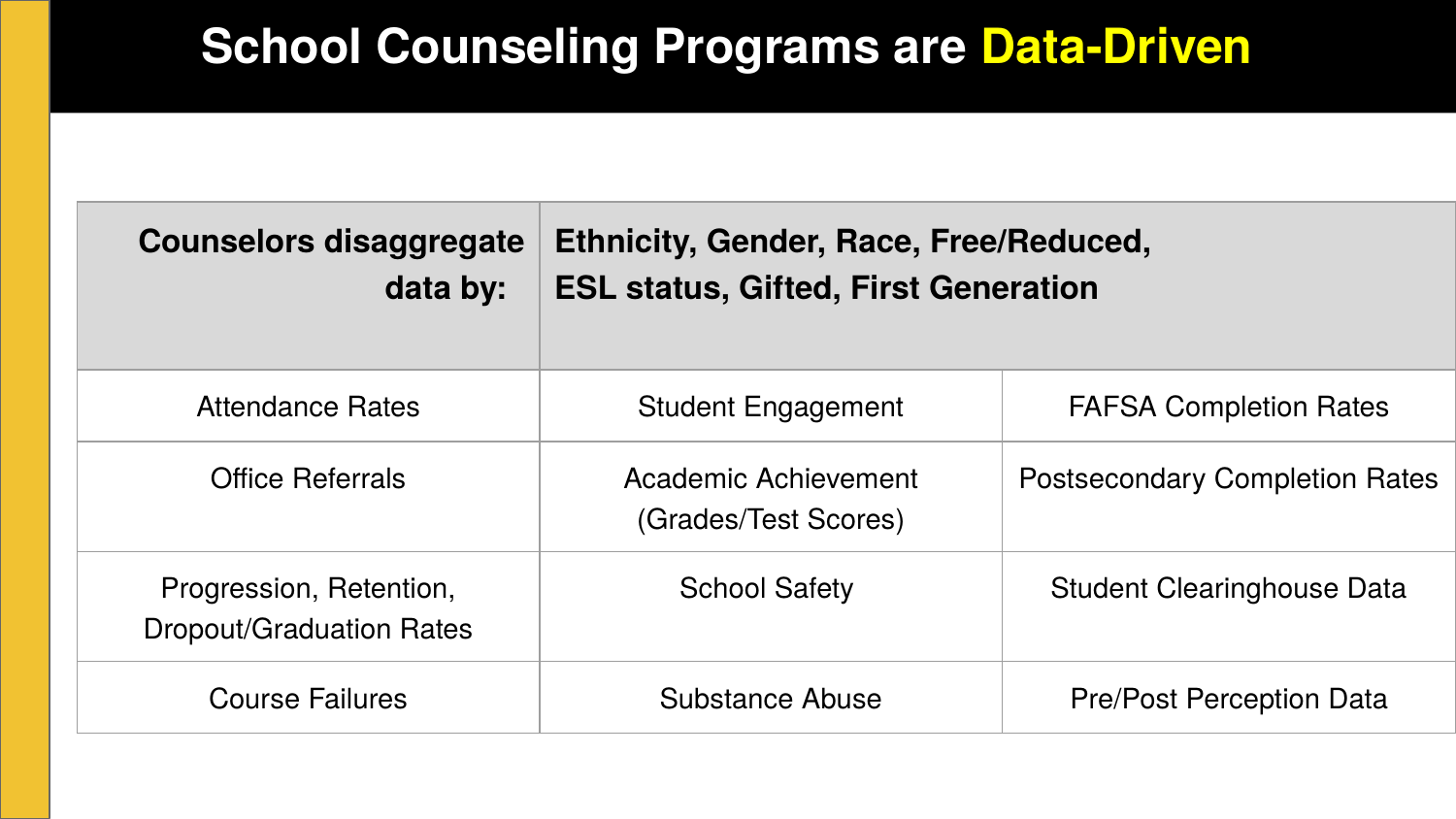

# School Counseling Programs are Data-Driven

| Counselors disaggregate data by: | Ethnicity, Gender, Race, Free/Reduced, ESL status, Gifted, First Generation |  |
| --- | --- | --- |
| Attendance Rates | Student Engagement | FAFSA Completion Rates |
| Office Referrals | Academic Achievement (Grades/Test Scores) | Postsecondary Completion Rates |
| Progression, Retention, Dropout/Graduation Rates | School Safety | Student Clearinghouse Data |
| Course Failures | Substance Abuse | Pre/Post Perception Data |